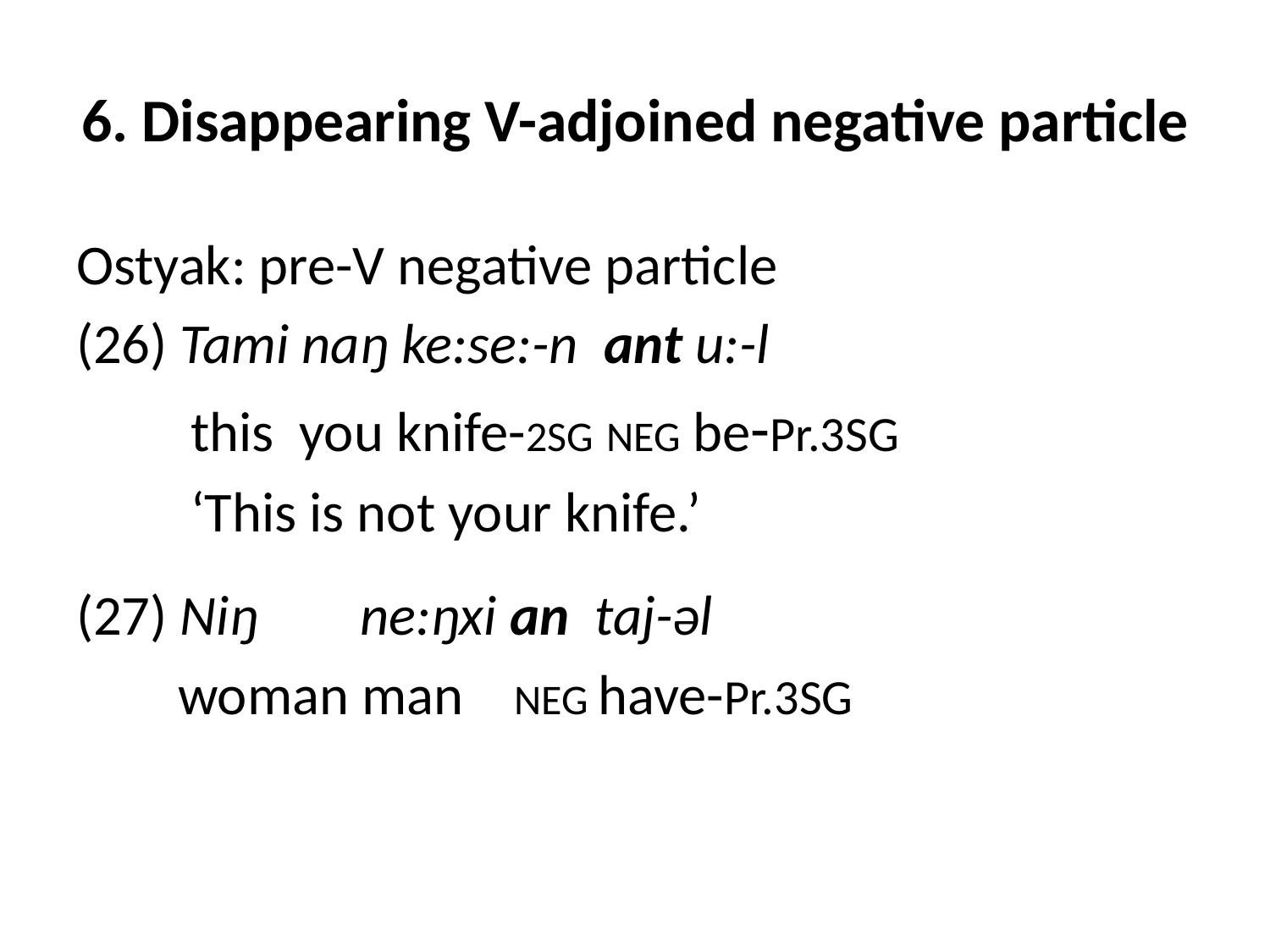

# 6. Disappearing V-adjoined negative particle
Ostyak: pre-V negative particle
(26) Tami naŋ ke:se:-n  ant u:-l
         this  you knife-2SG NEG be-Pr.3SG
         ‘This is not your knife.’

(27) Niŋ        ne:ŋxi an  taj-əl
        woman man    NEG have-Pr.3SG